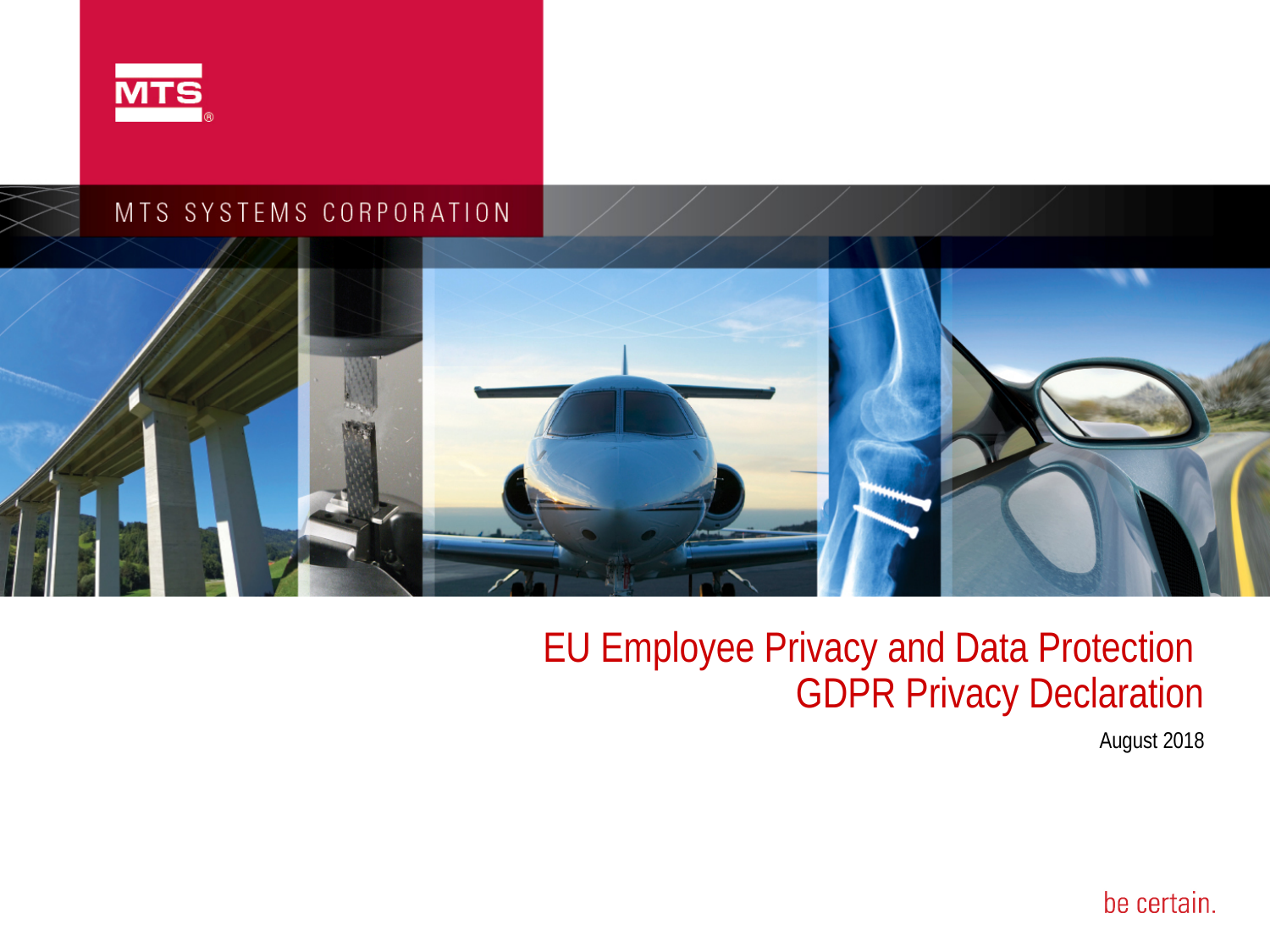

# EU Employee Privacy and Data Protection GDPR Privacy Declaration
August 2018